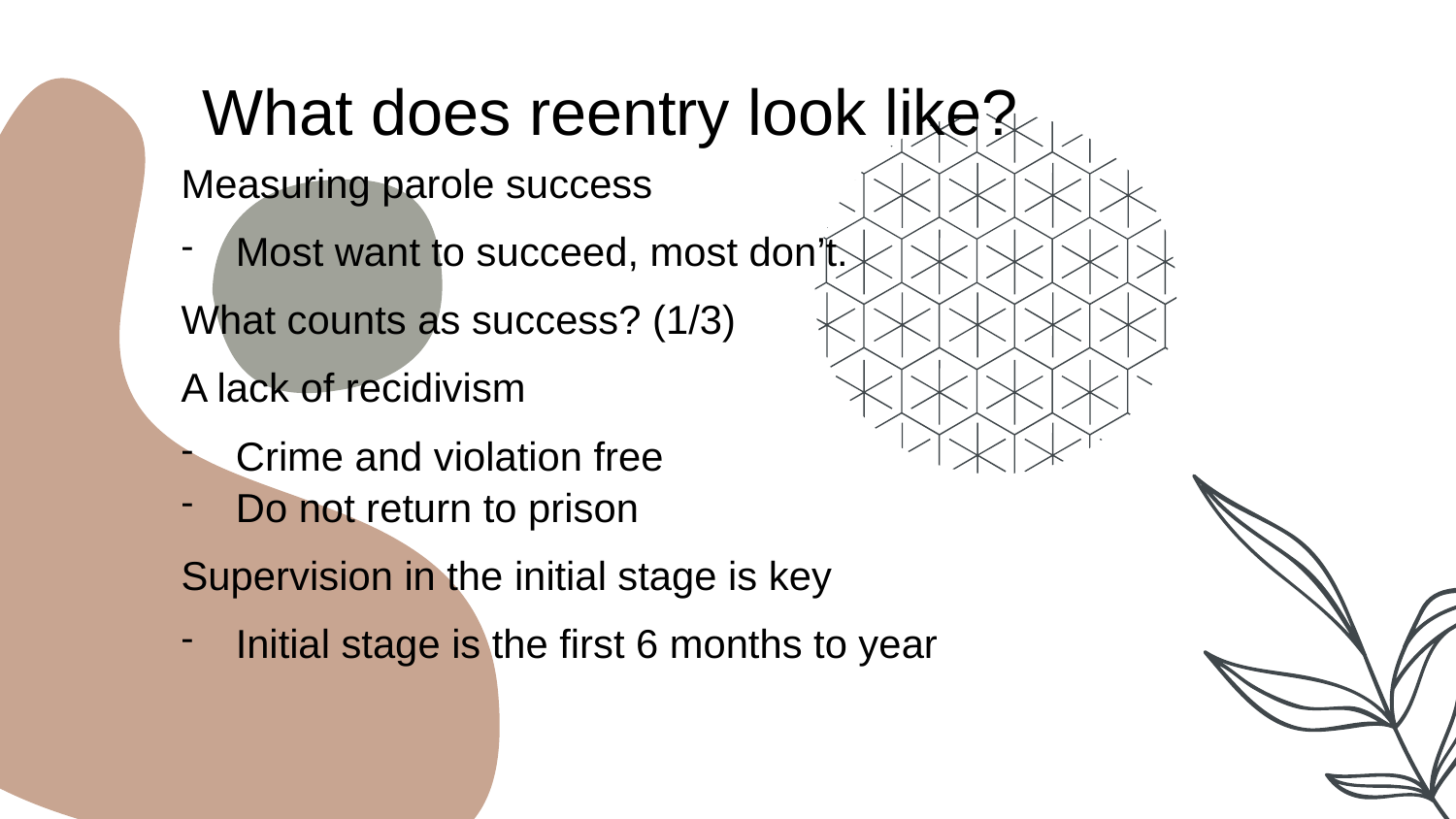

What does reentry look like?

Measuring parole success
Most want to succeed, most don’t.
What counts as success? (1/3)
A lack of recidivism
Crime and violation free
Do not return to prison
Supervision in the initial stage is key
Initial stage is the first 6 months to year